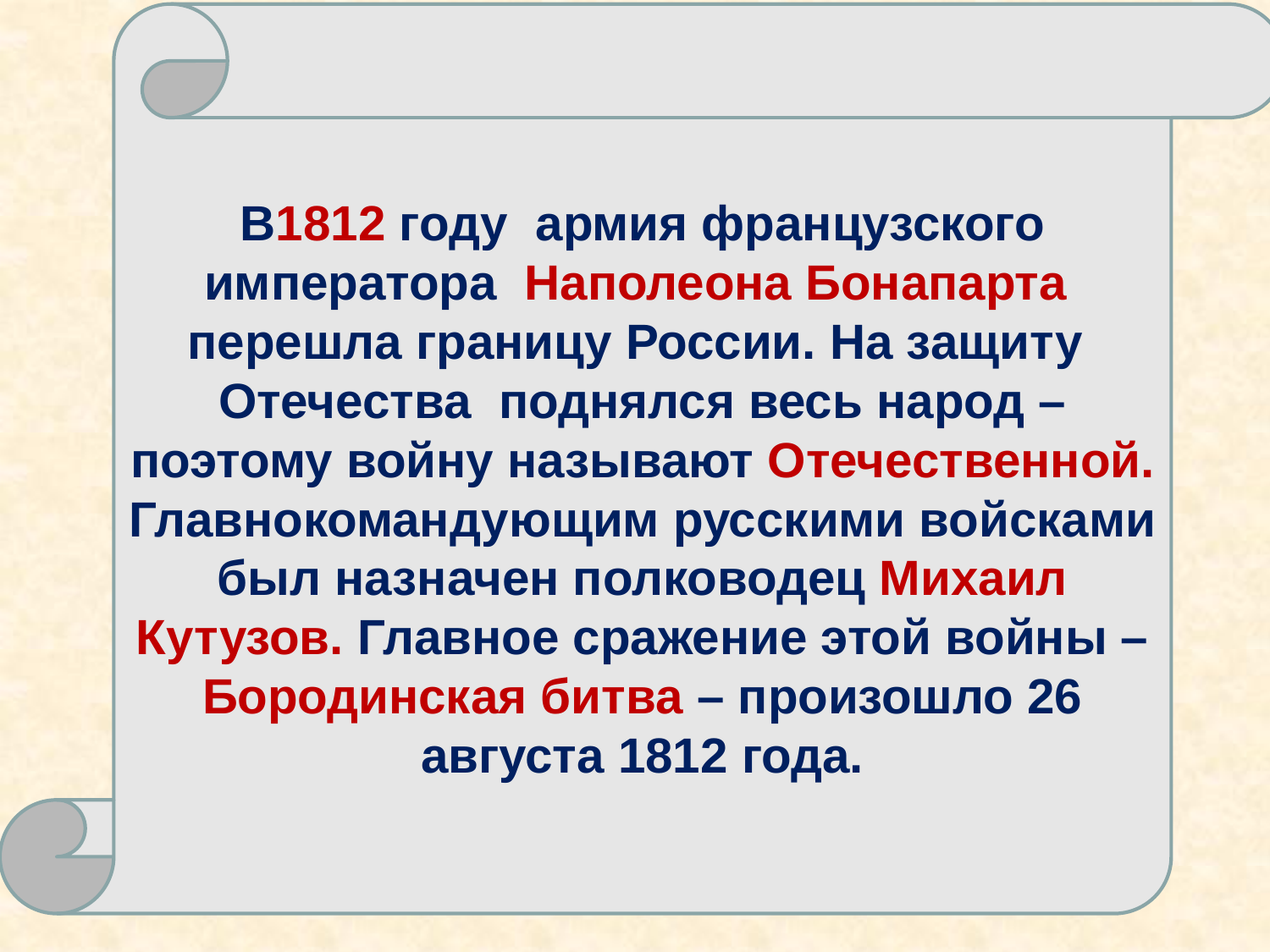

В1812 году  армия французского императора  Наполеона Бонапарта  перешла границу России. На защиту  Отечества  поднялся весь народ – поэтому войну называют Отечественной. Главнокомандующим русскими войсками был назначен полководец Михаил Кутузов. Главное сражение этой войны – Бородинская битва – произошло 26 августа 1812 года.
#